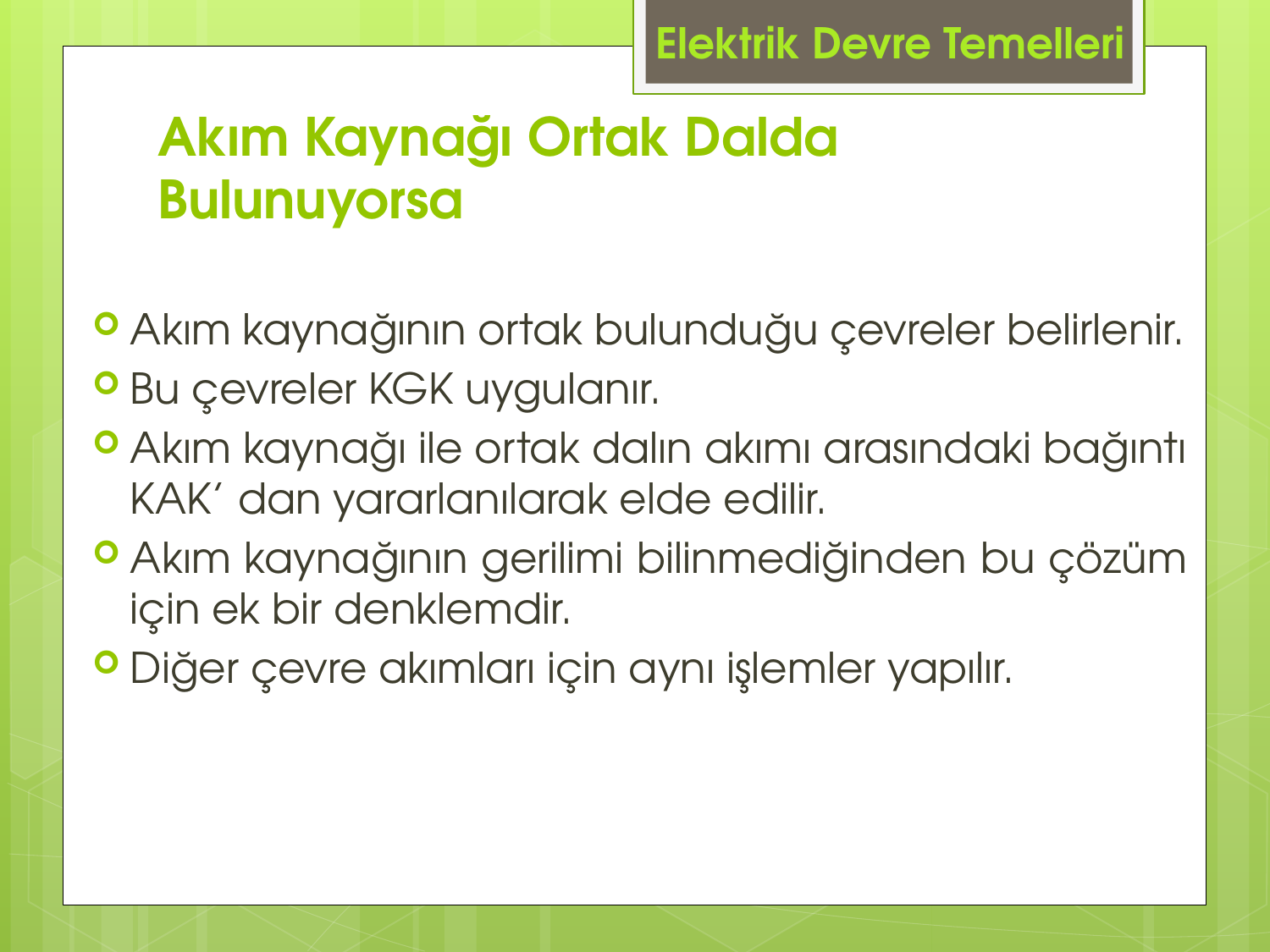

Elektrik Devre Temelleri
# Akım Kaynağı Ortak Dalda Bulunuyorsa
Akım kaynağının ortak bulunduğu çevreler belirlenir.
Bu çevreler KGK uygulanır.
Akım kaynağı ile ortak dalın akımı arasındaki bağıntı KAK’ dan yararlanılarak elde edilir.
Akım kaynağının gerilimi bilinmediğinden bu çözüm için ek bir denklemdir.
Diğer çevre akımları için aynı işlemler yapılır.